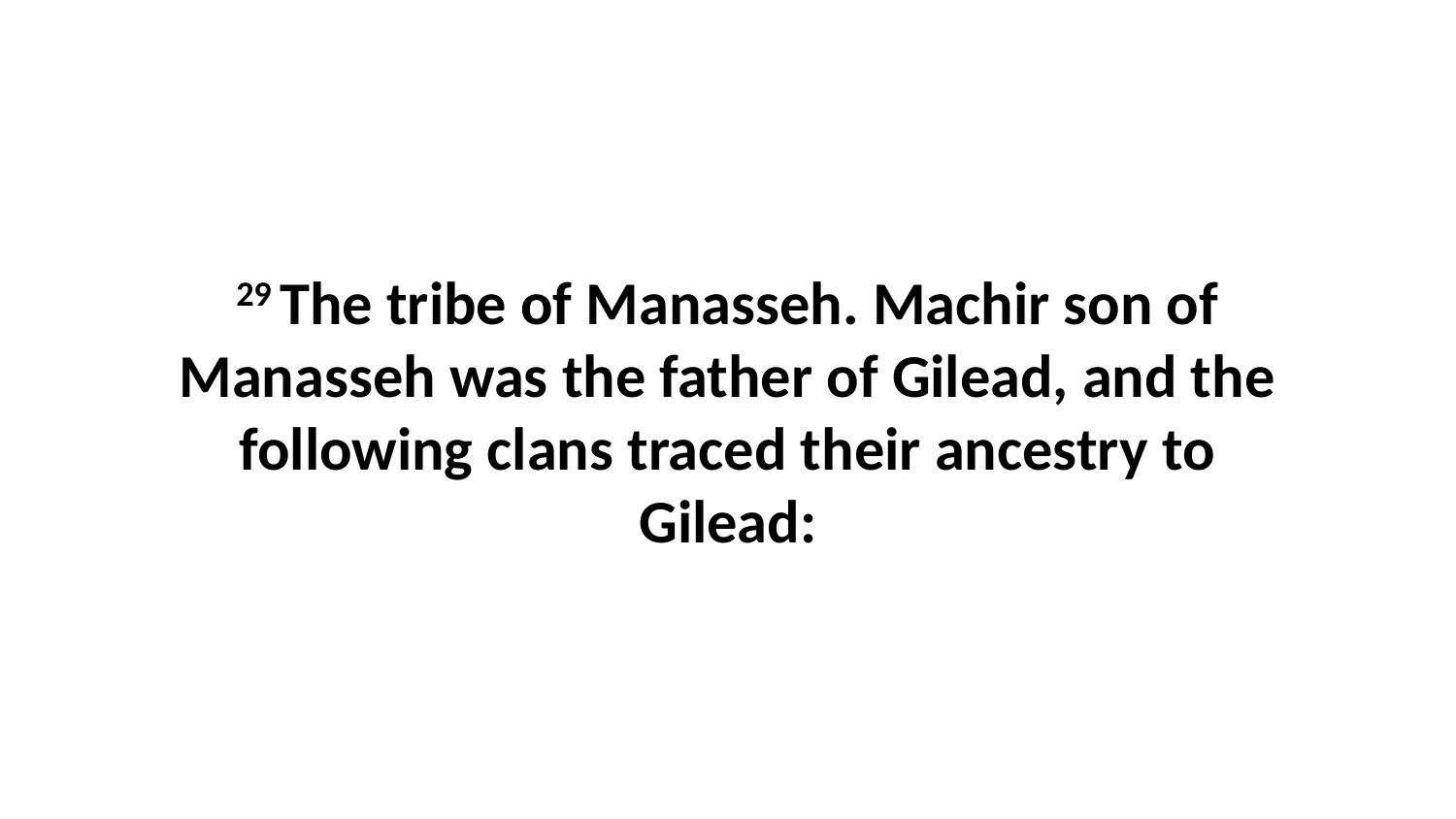

29 The tribe of Manasseh. Machir son of Manasseh was the father of Gilead, and the following clans traced their ancestry to Gilead: